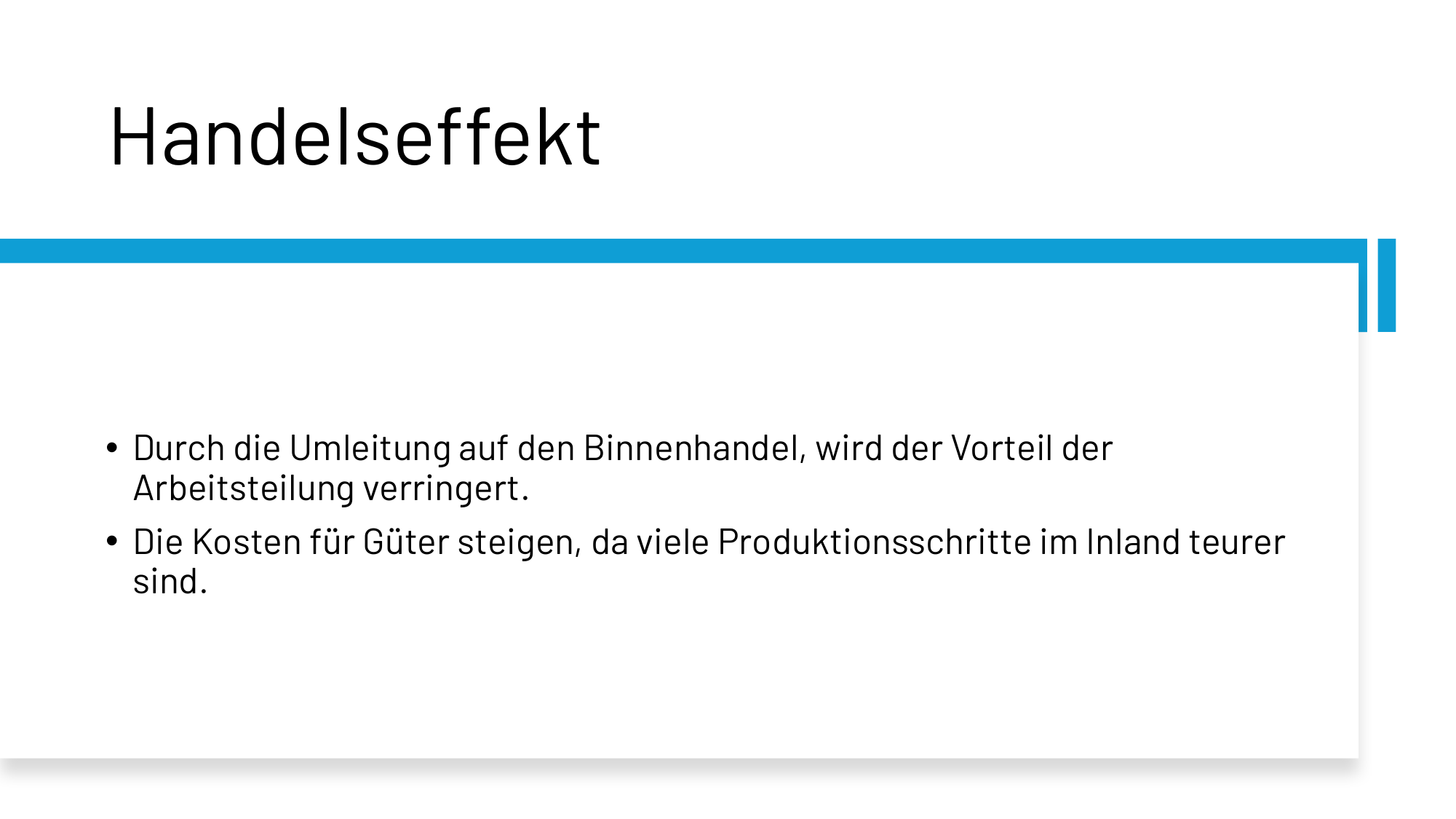

# Handelseffekt

Durch die Umleitung auf den Binnenhandel, wird der Vorteil der Arbeitsteilung verringert.
Die Kosten für Güter steigen, da viele Produktionsschritte im Inland teurer sind.